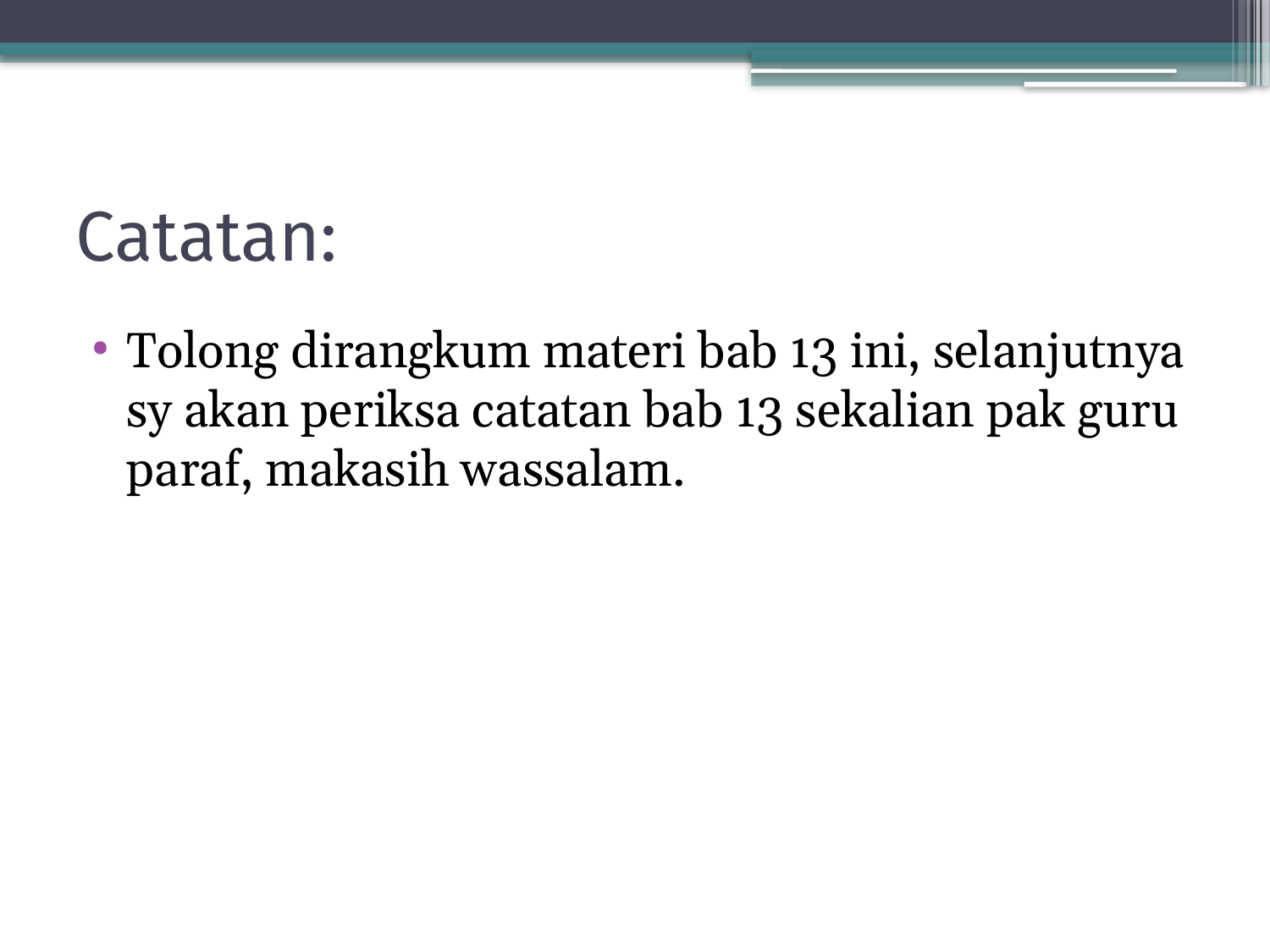

# Catatan:
Tolong dirangkum materi bab 13 ini, selanjutnya sy akan periksa catatan bab 13 sekalian pak guru paraf, makasih wassalam.